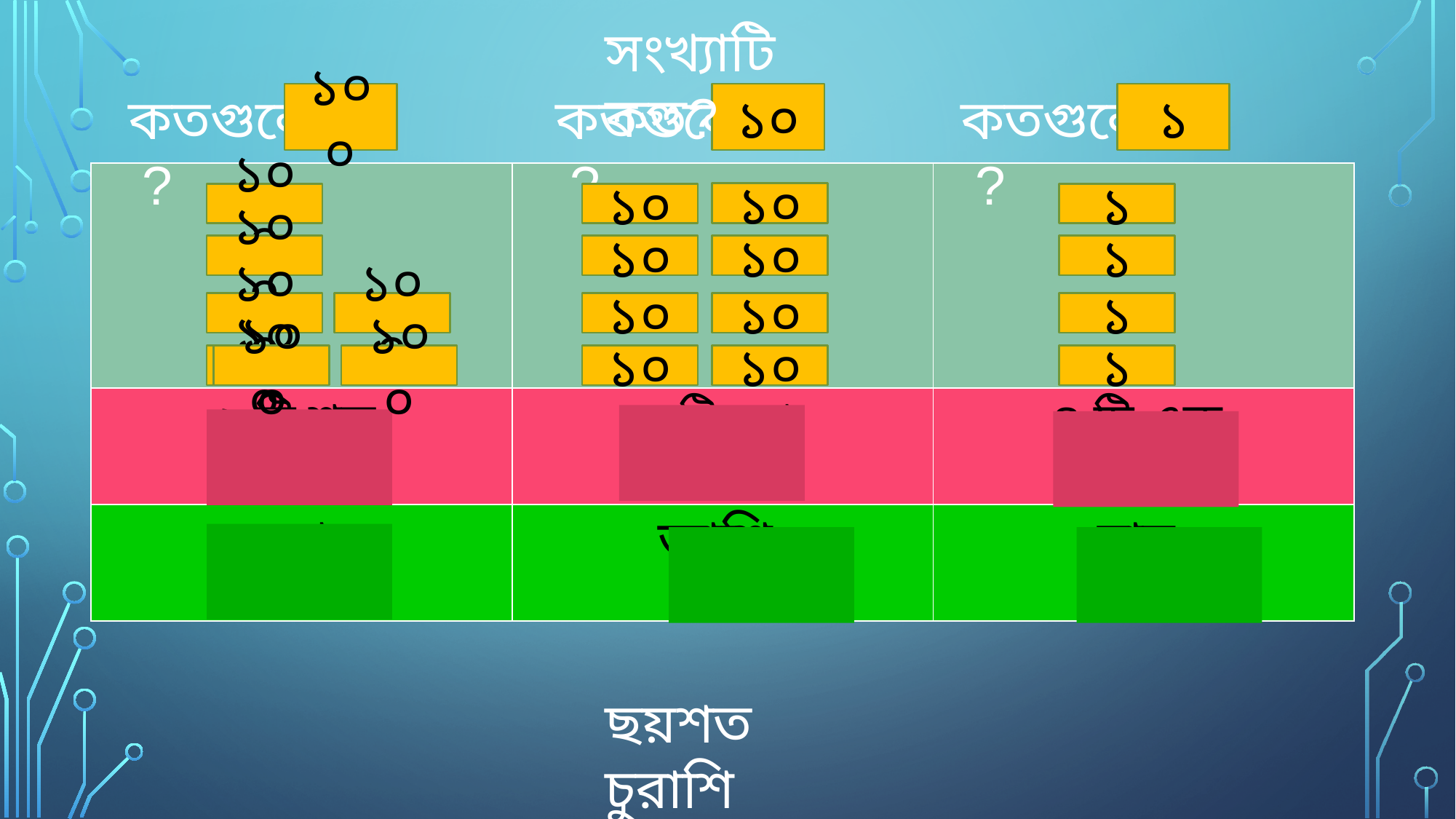

সংখ্যাটি কত?
কতগুলো           ?
১০০
কতগুলো           ?
১০
কতগুলো           ?
১
|  |  |  |
| --- | --- | --- |
| ৬ টি শত | ৮ টি দশ | ৪ টি এক |
| ছয়শত | আশি | চার |
১০
১০০
১০
১
১০০
১০
১০
১
১০০
১০০
১০
১০
১
১০০
১০০
১০০
১০
১০
১

ছয়শত চুরাশি